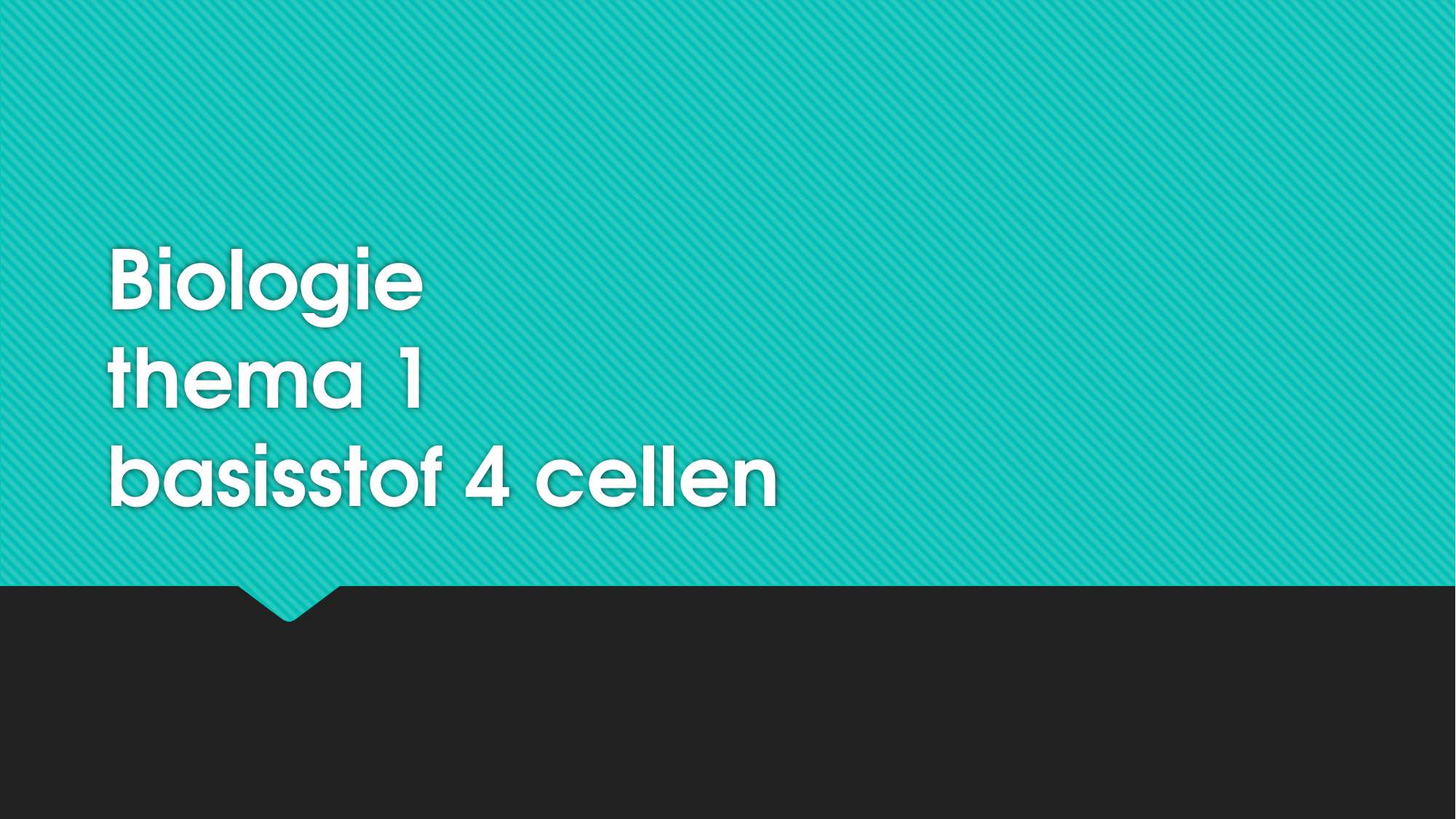

# Biologie thema 1 basisstof 4 cellen